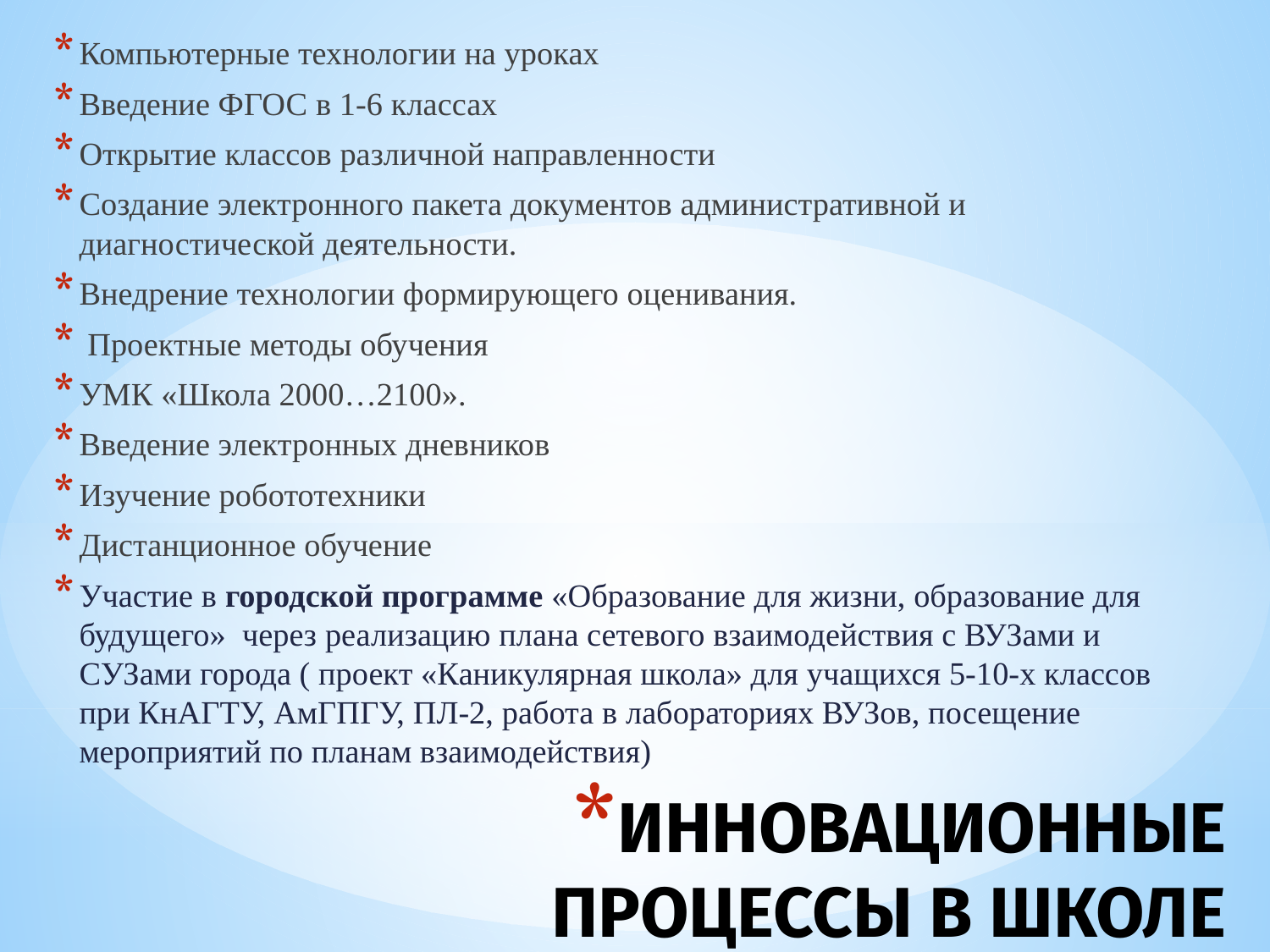

Компьютерные технологии на уроках
Введение ФГОС в 1-6 классах
Открытие классов различной направленности
Создание электронного пакета документов административной и диагностической деятельности.
Внедрение технологии формирующего оценивания.
 Проектные методы обучения
УМК «Школа 2000…2100».
Введение электронных дневников
Изучение робототехники
Дистанционное обучение
Участие в городской программе «Образование для жизни, образование для будущего»  через реализацию плана сетевого взаимодействия с ВУЗами и СУЗами города ( проект «Каникулярная школа» для учащихся 5-10-х классов при КнАГТУ, АмГПГУ, ПЛ-2, работа в лабораториях ВУЗов, посещение мероприятий по планам взаимодействия)
# ИННОВАЦИОННЫЕ ПРОЦЕССЫ В ШКОЛЕ